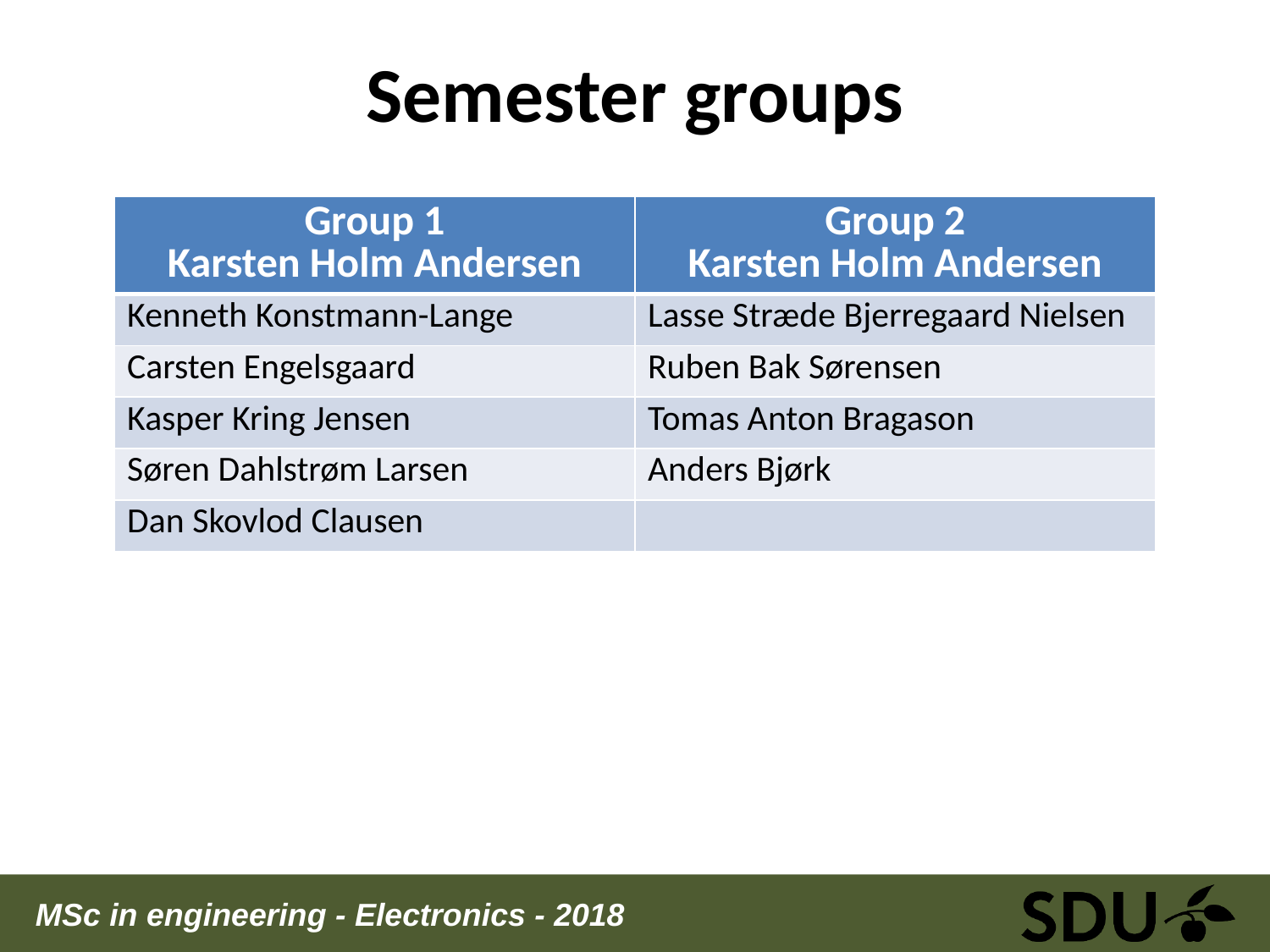

# Semester groups
| Group 1 Karsten Holm Andersen | Group 2 Karsten Holm Andersen |
| --- | --- |
| Kenneth Konstmann-Lange | Lasse Stræde Bjerregaard Nielsen |
| Carsten Engelsgaard | Ruben Bak Sørensen |
| Kasper Kring Jensen | Tomas Anton Bragason |
| Søren Dahlstrøm Larsen | Anders Bjørk |
| Dan Skovlod Clausen |  |